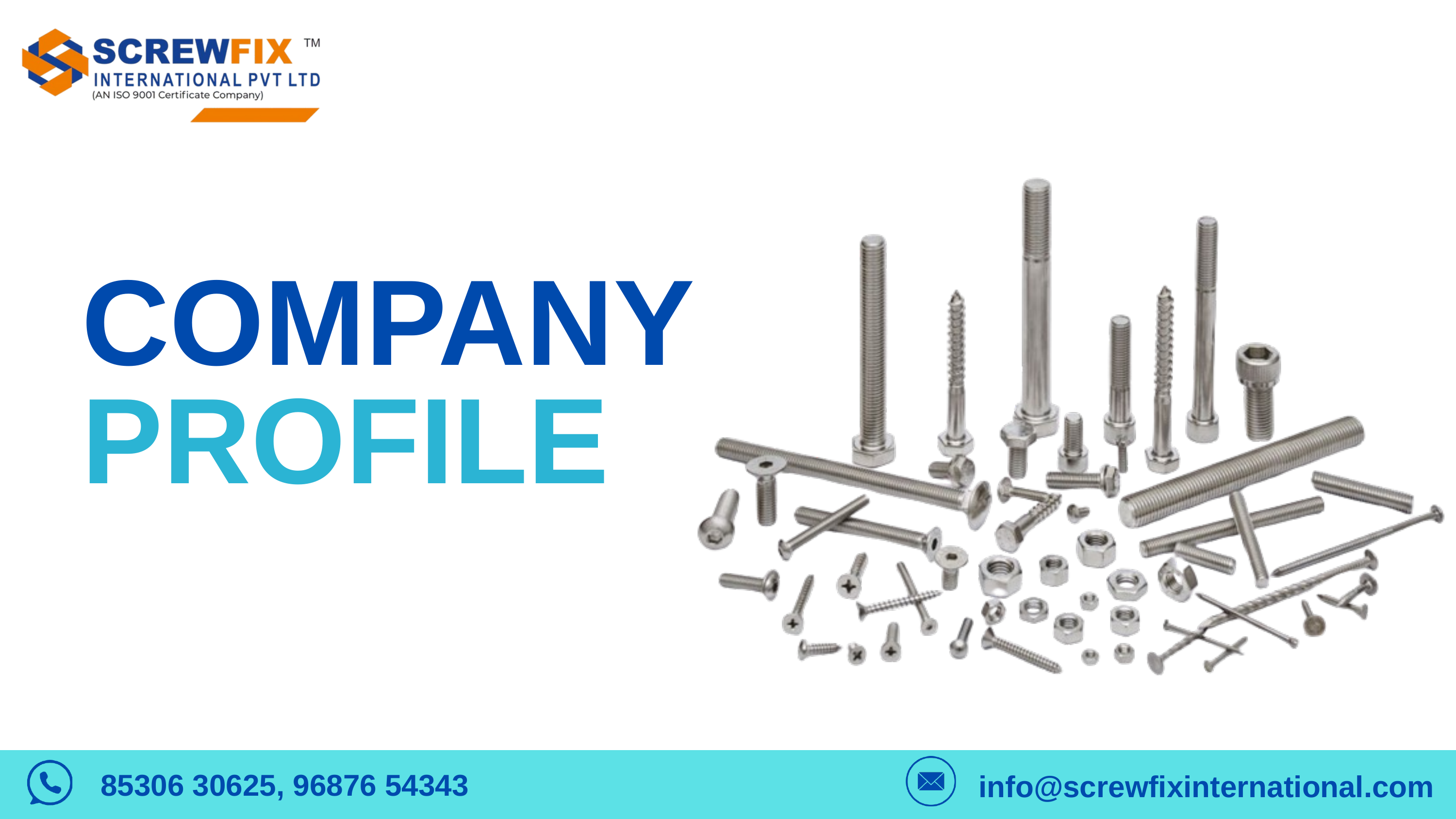

COMPANY
PROFILE

85306 30625, 96876 54343

info@screwfixinternational.com